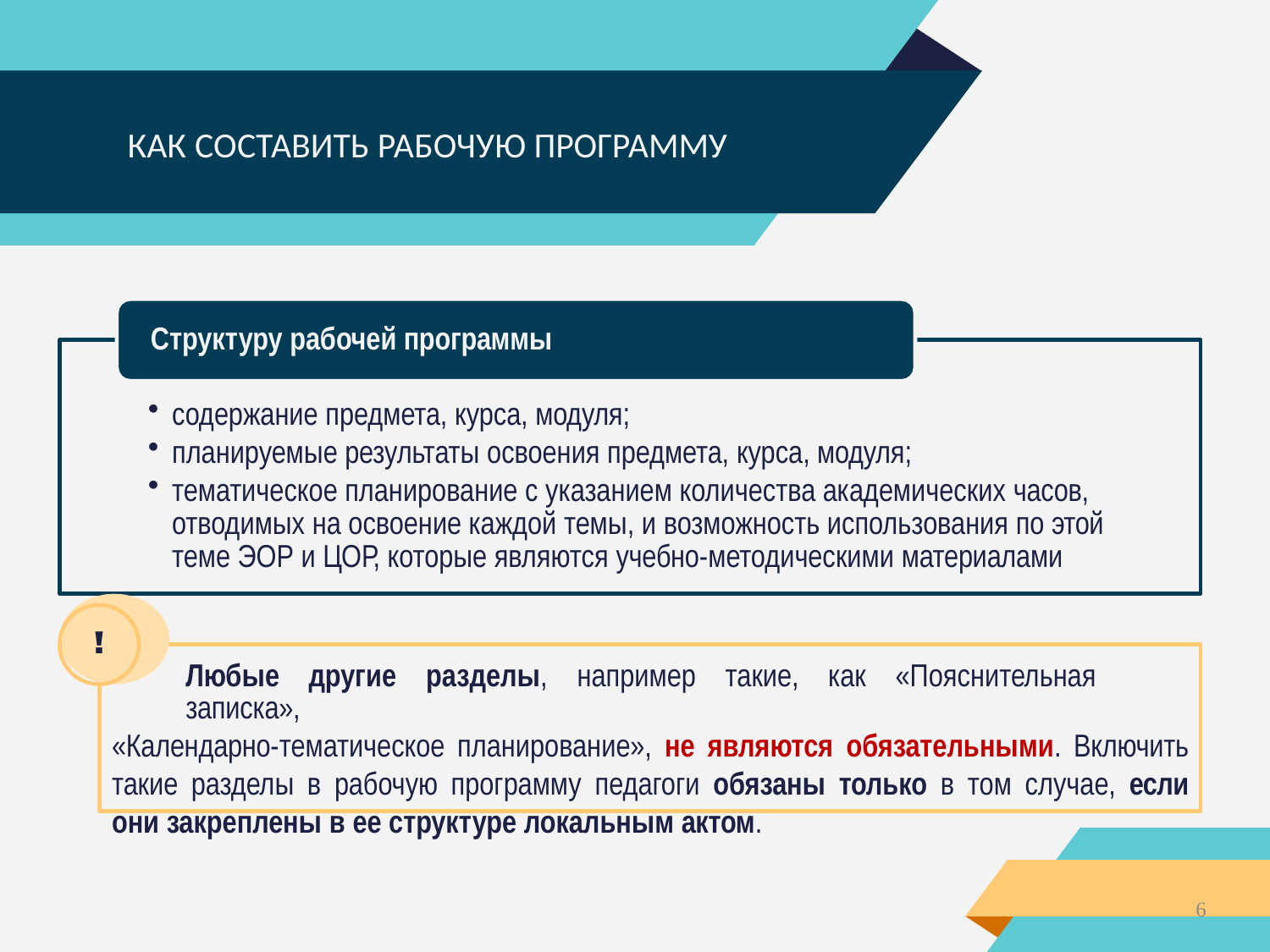

# КАК СОСТАВИТЬ РАБОЧУЮ ПРОГРАММУ

Структуру рабочей программы

содержание предмета, курса, модуля;
планируемые результаты освоения предмета, курса, модуля;
тематическое планирование с указанием количества академических часов, отводимых на освоение каждой темы, и возможность использования по этой теме ЭОР и ЦОР, которые являются учебно-методическими материалами

!
Любые  другие  разделы,  например  такие,  как  «Пояснительная  записка»,
«Календарно-тематическое планирование», не являются обязательными. Включить такие разделы в рабочую программу педагоги обязаны только в том случае, если они закреплены в ее структуре локальным актом.

6